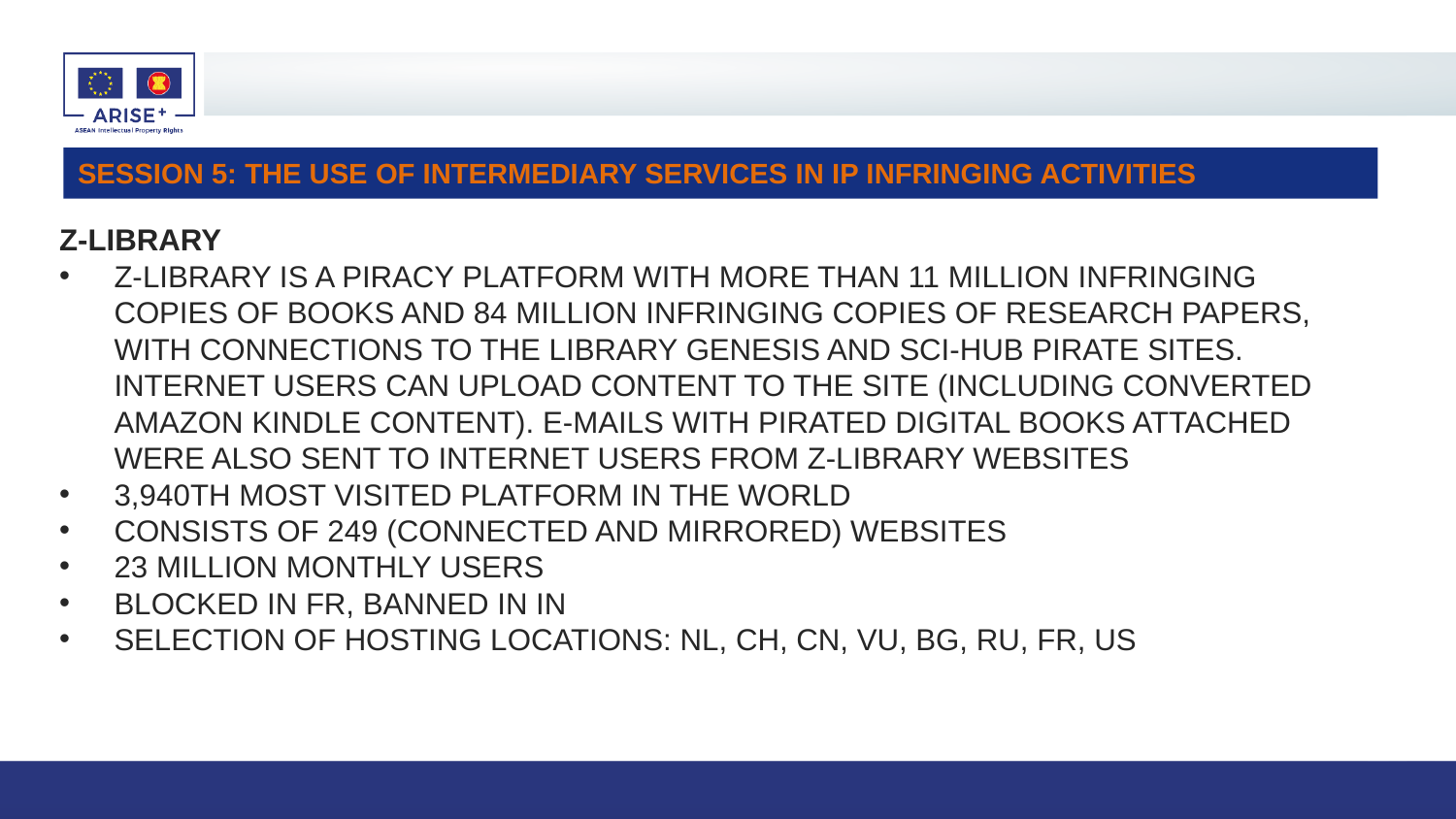

# SESSION 5: THE USE OF INTERMEDIARY SERVICES IN IP INFRINGING ACTIVITIES
Z-LIBRARY
Z-LIBRARY IS A PIRACY PLATFORM WITH MORE THAN 11 MILLION INFRINGING COPIES OF BOOKS AND 84 MILLION INFRINGING COPIES OF RESEARCH PAPERS, WITH CONNECTIONS TO THE LIBRARY GENESIS AND SCI-HUB PIRATE SITES. INTERNET USERS CAN UPLOAD CONTENT TO THE SITE (INCLUDING CONVERTED AMAZON KINDLE CONTENT). E-MAILS WITH PIRATED DIGITAL BOOKS ATTACHED WERE ALSO SENT TO INTERNET USERS FROM Z-LIBRARY WEBSITES
3,940TH MOST VISITED PLATFORM IN THE WORLD
CONSISTS OF 249 (CONNECTED AND MIRRORED) WEBSITES
23 MILLION MONTHLY USERS
BLOCKED IN FR, BANNED IN IN
SELECTION OF HOSTING LOCATIONS: NL, CH, CN, VU, BG, RU, FR, US